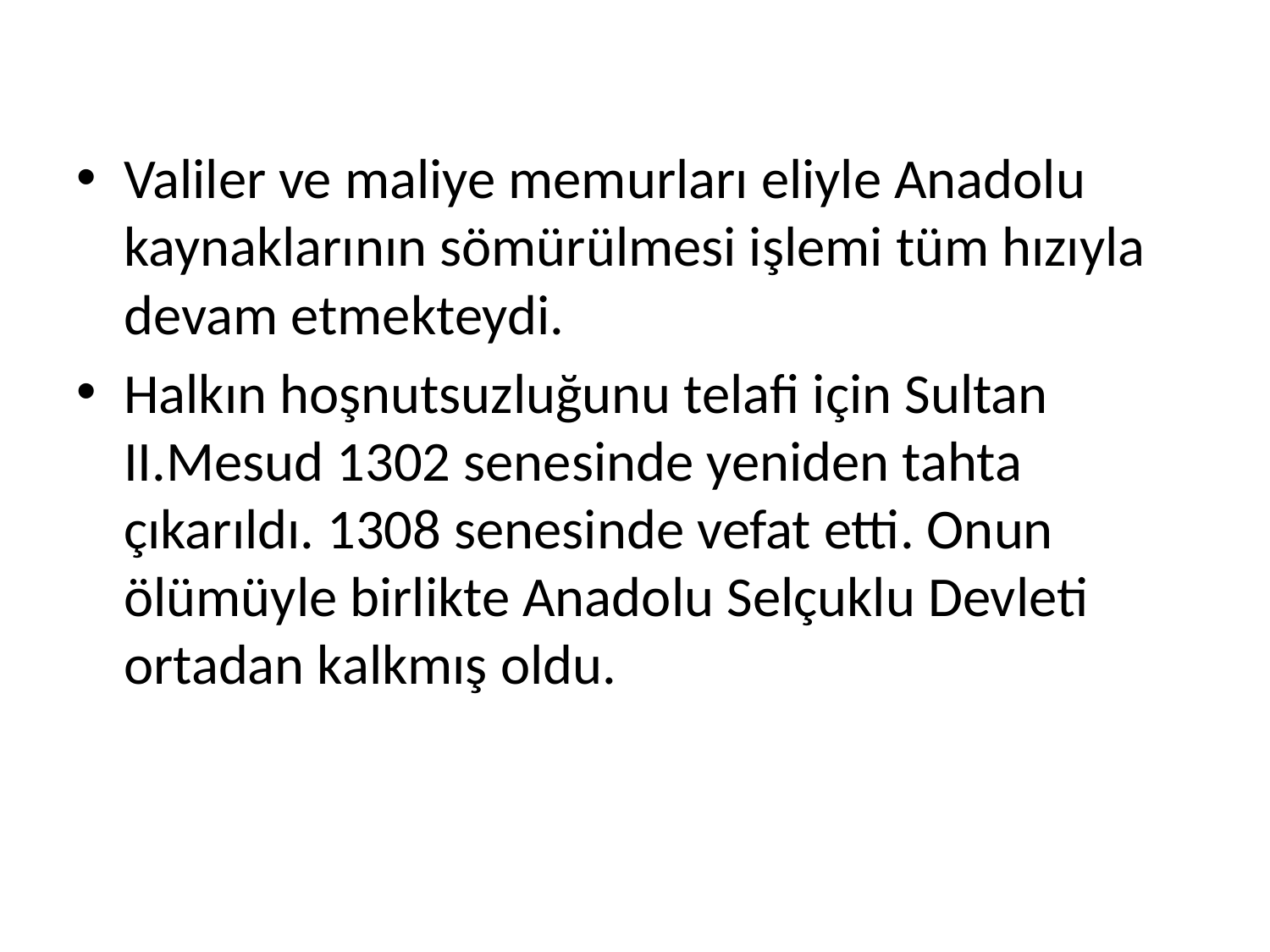

Valiler ve maliye memurları eliyle Anadolu kaynaklarının sömürülmesi işlemi tüm hızıyla devam etmekteydi.
Halkın hoşnutsuzluğunu telafi için Sultan II.Mesud 1302 senesinde yeniden tahta çıkarıldı. 1308 senesinde vefat etti. Onun ölümüyle birlikte Anadolu Selçuklu Devleti ortadan kalkmış oldu.